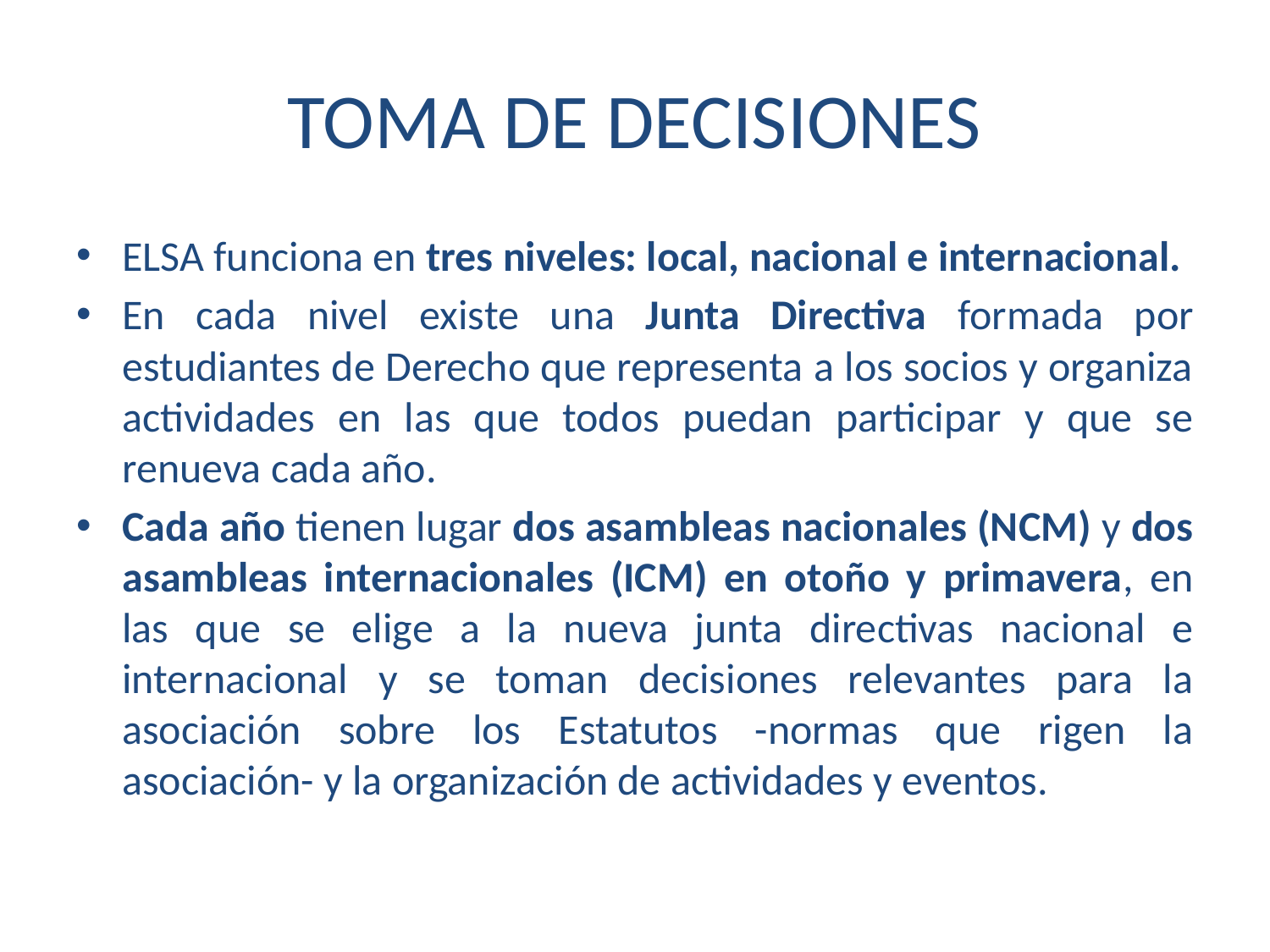

# TOMA DE DECISIONES
ELSA funciona en tres niveles: local, nacional e internacional.
En cada nivel existe una Junta Directiva formada por estudiantes de Derecho que representa a los socios y organiza actividades en las que todos puedan participar y que se renueva cada año.
Cada año tienen lugar dos asambleas nacionales (NCM) y dos asambleas internacionales (ICM) en otoño y primavera, en las que se elige a la nueva junta directivas nacional e internacional y se toman decisiones relevantes para la asociación sobre los Estatutos -normas que rigen la asociación- y la organización de actividades y eventos.